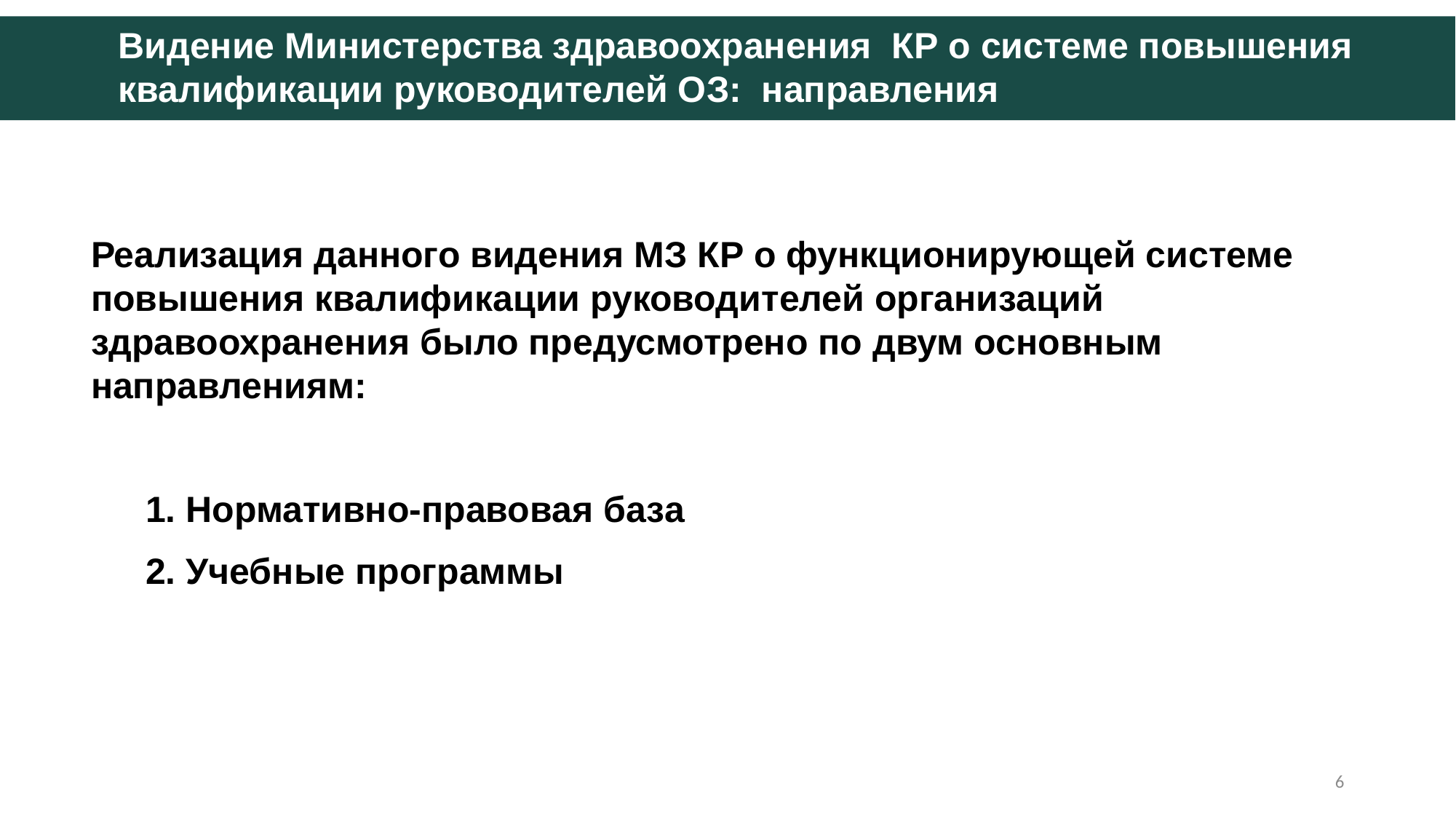

Видение Министерства здравоохранения  КР о системе повышения квалификации руководителей ОЗ:  направления
Реализация данного видения МЗ КР о функционирующей системе повышения квалификации руководителей организаций здравоохранения было предусмотрено по двум основным направлениям:

1. Нормативно-правовая база
2. Учебные программы

6